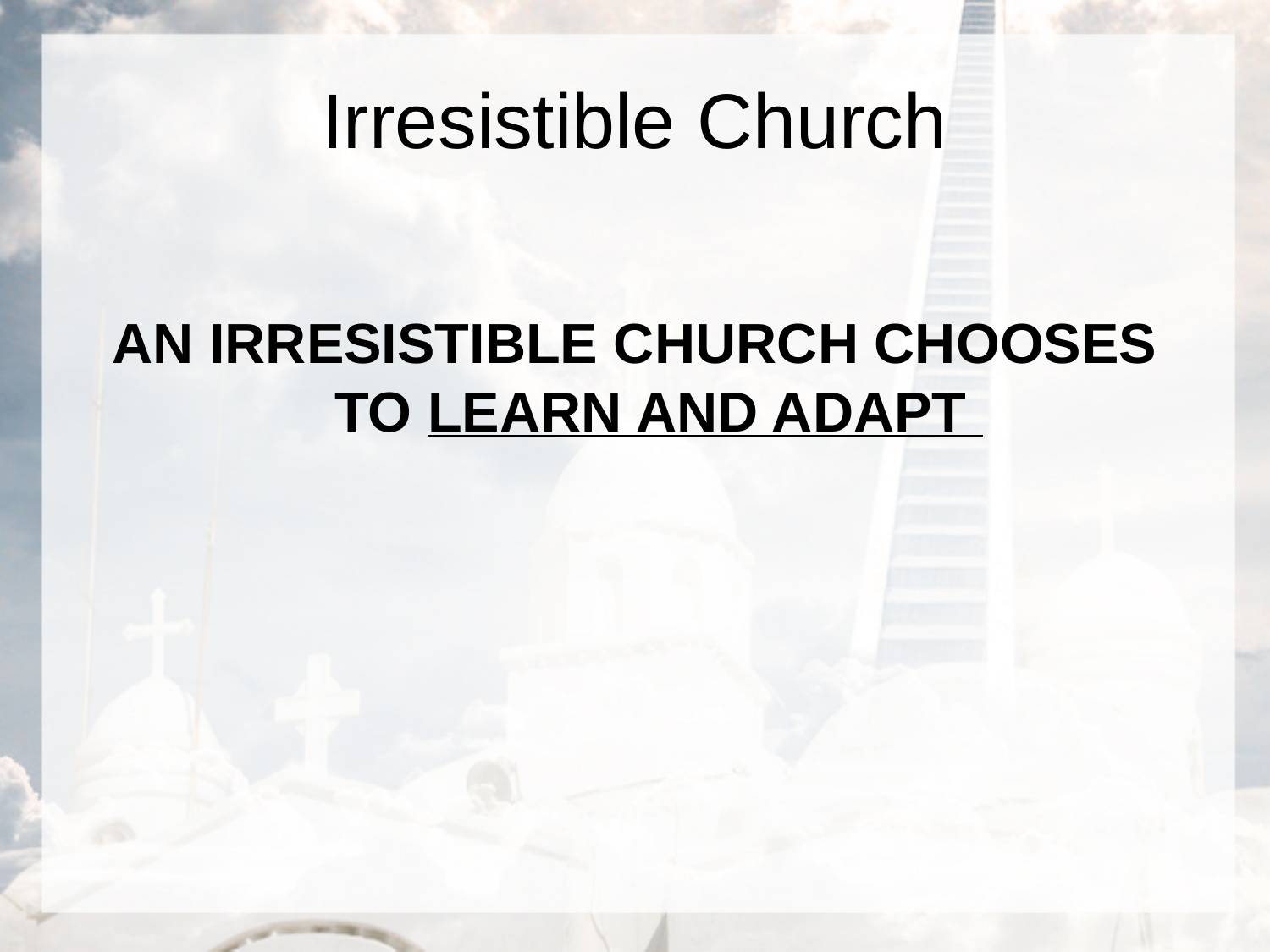

# Irresistible Church

AN IRRESISTIBLE CHURCH CHOOSES TO LEARN AND ADAPT